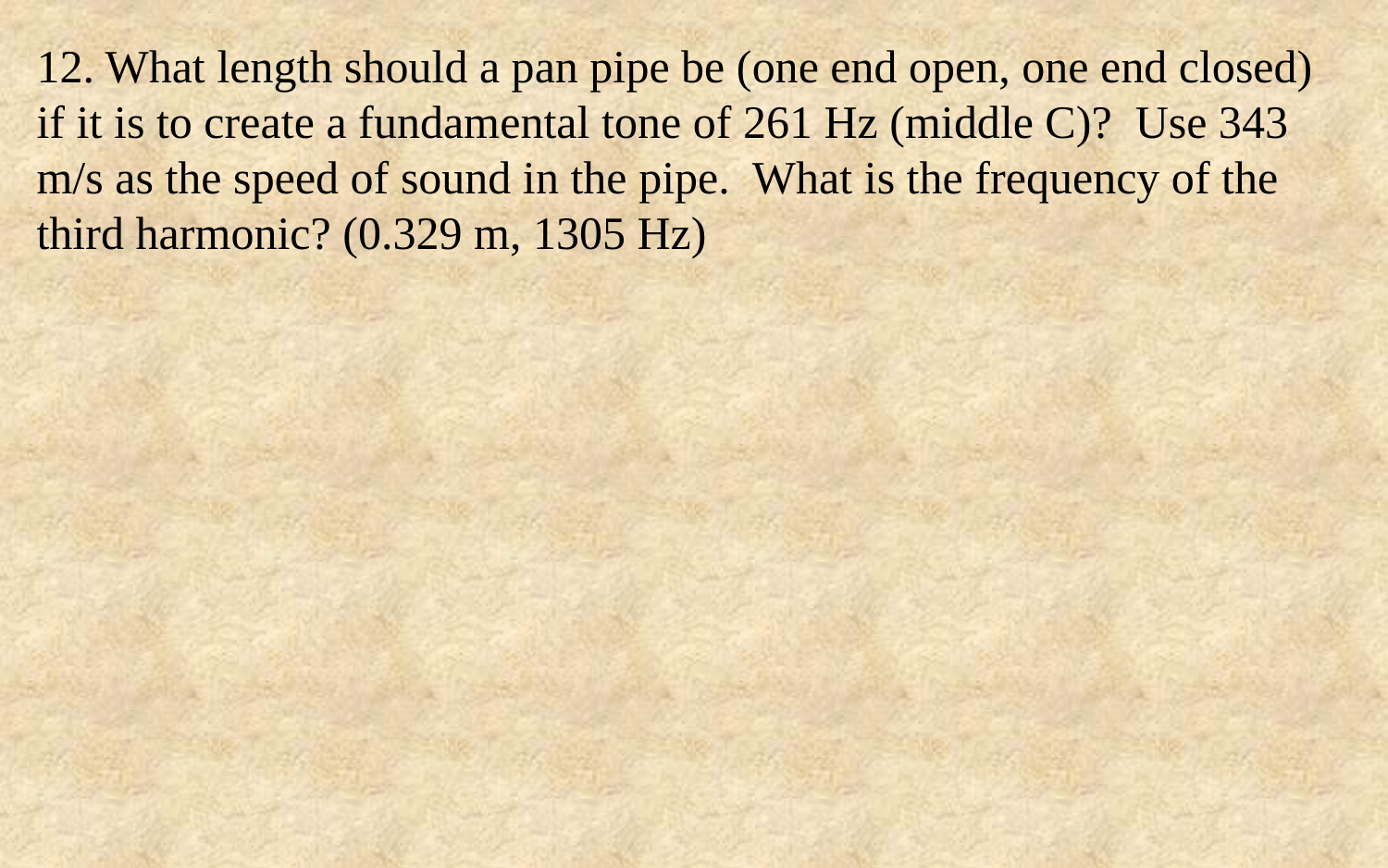

12. What length should a pan pipe be (one end open, one end closed) if it is to create a fundamental tone of 261 Hz (middle C)?  Use 343 m/s as the speed of sound in the pipe.  What is the frequency of the third harmonic? (0.329 m, 1305 Hz)